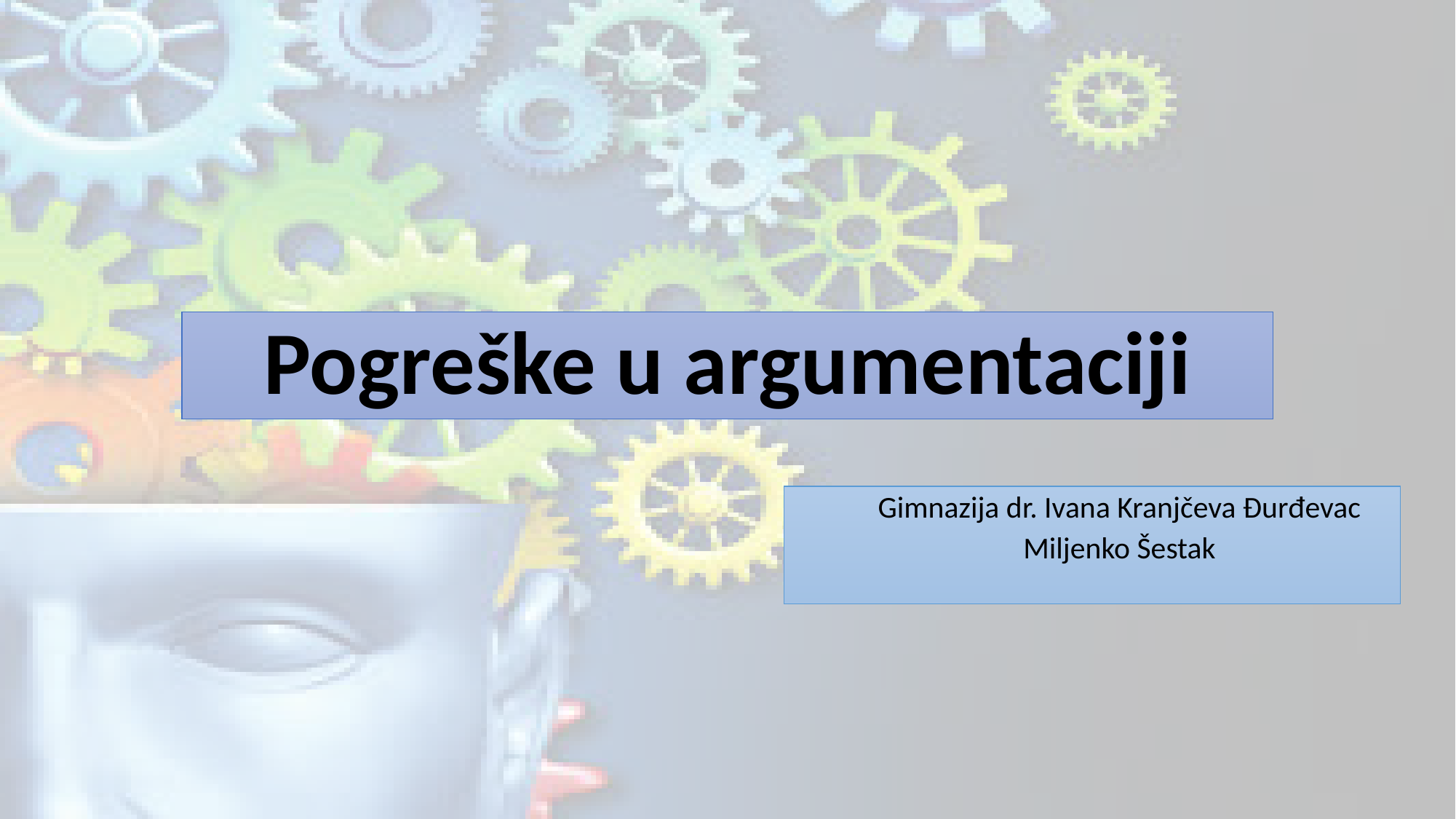

# Pogreške u argumentaciji
Gimnazija dr. Ivana Kranjčeva Đurđevac
Miljenko Šestak